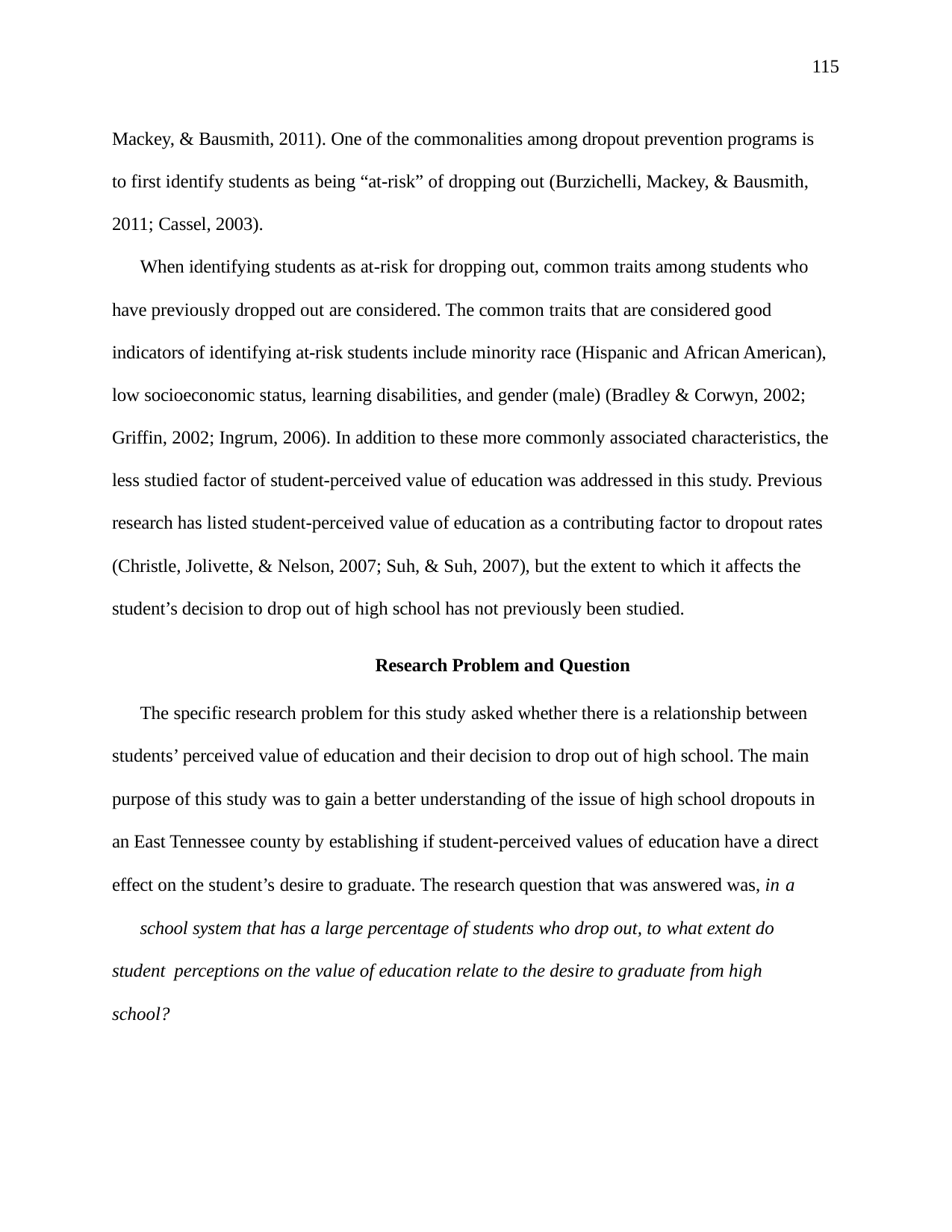

115

Mackey, & Bausmith, 2011). One of the commonalities among dropout prevention programs is  to first identify students as being “at-risk” of dropping out (Burzichelli, Mackey, & Bausmith,  2011; Cassel, 2003).
When identifying students as at-risk for dropping out, common traits among students who  have previously dropped out are considered. The common traits that are considered good  indicators of identifying at-risk students include minority race (Hispanic and African American),  low socioeconomic status, learning disabilities, and gender (male) (Bradley & Corwyn, 2002;  Griffin, 2002; Ingrum, 2006). In addition to these more commonly associated characteristics, the  less studied factor of student-perceived value of education was addressed in this study. Previous  research has listed student-perceived value of education as a contributing factor to dropout rates  (Christle, Jolivette, & Nelson, 2007; Suh, & Suh, 2007), but the extent to which it affects the  student’s decision to drop out of high school has not previously been studied.

Research Problem and Question
The specific research problem for this study asked whether there is a relationship between  students’ perceived value of education and their decision to drop out of high school. The main  purpose of this study was to gain a better understanding of the issue of high school dropouts in  an East Tennessee county by establishing if student-perceived values of education have a direct  effect on the student’s desire to graduate. The research question that was answered was, in a
school system that has a large percentage of students who drop out, to what extent do student  perceptions on the value of education relate to the desire to graduate from high school?